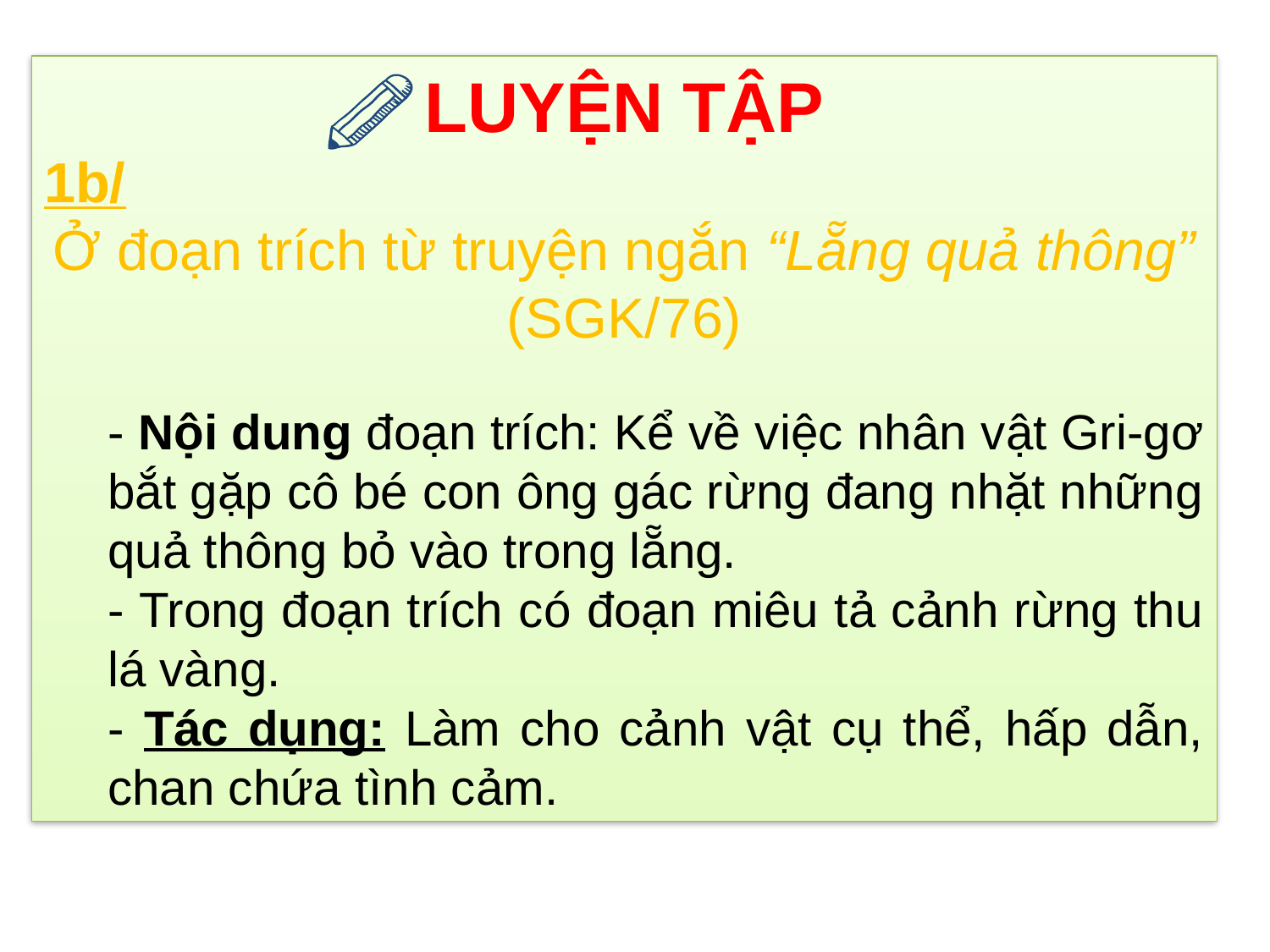

LUYỆN TẬP
1b/
Ở đoạn trích từ truyện ngắn “Lẵng quả thông” (SGK/76)

- Nội dung đoạn trích: Kể về việc nhân vật Gri-gơ bắt gặp cô bé con ông gác rừng đang nhặt những quả thông bỏ vào trong lẵng.
- Trong đoạn trích có đoạn miêu tả cảnh rừng thu lá vàng.
- Tác dụng: Làm cho cảnh vật cụ thể, hấp dẫn, chan chứa tình cảm.